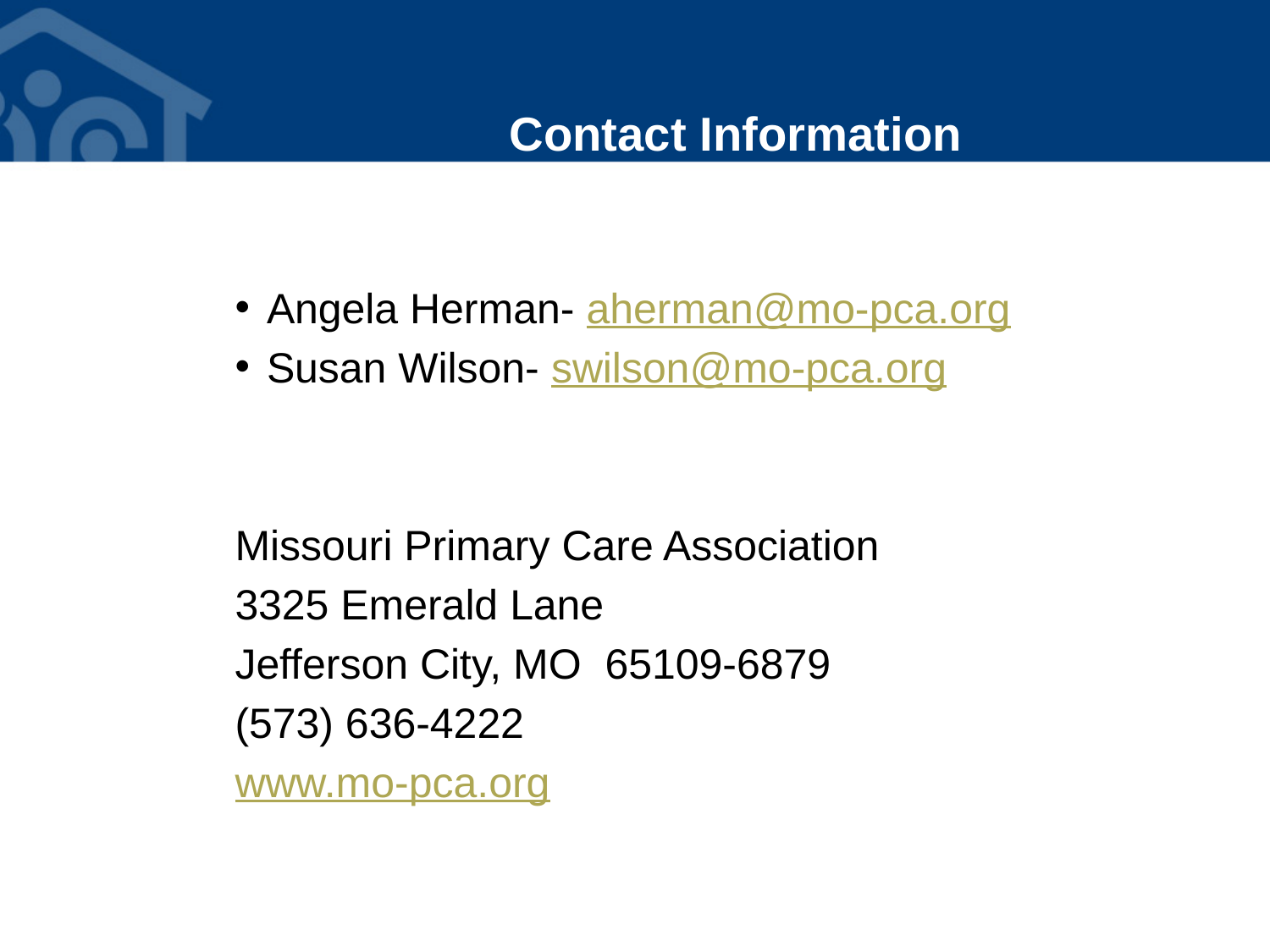

# Contact Information
Angela Herman- aherman@mo-pca.org
Susan Wilson- swilson@mo-pca.org

Missouri Primary Care Association
3325 Emerald Lane
Jefferson City, MO  65109-6879
(573) 636-4222
www.mo-pca.org